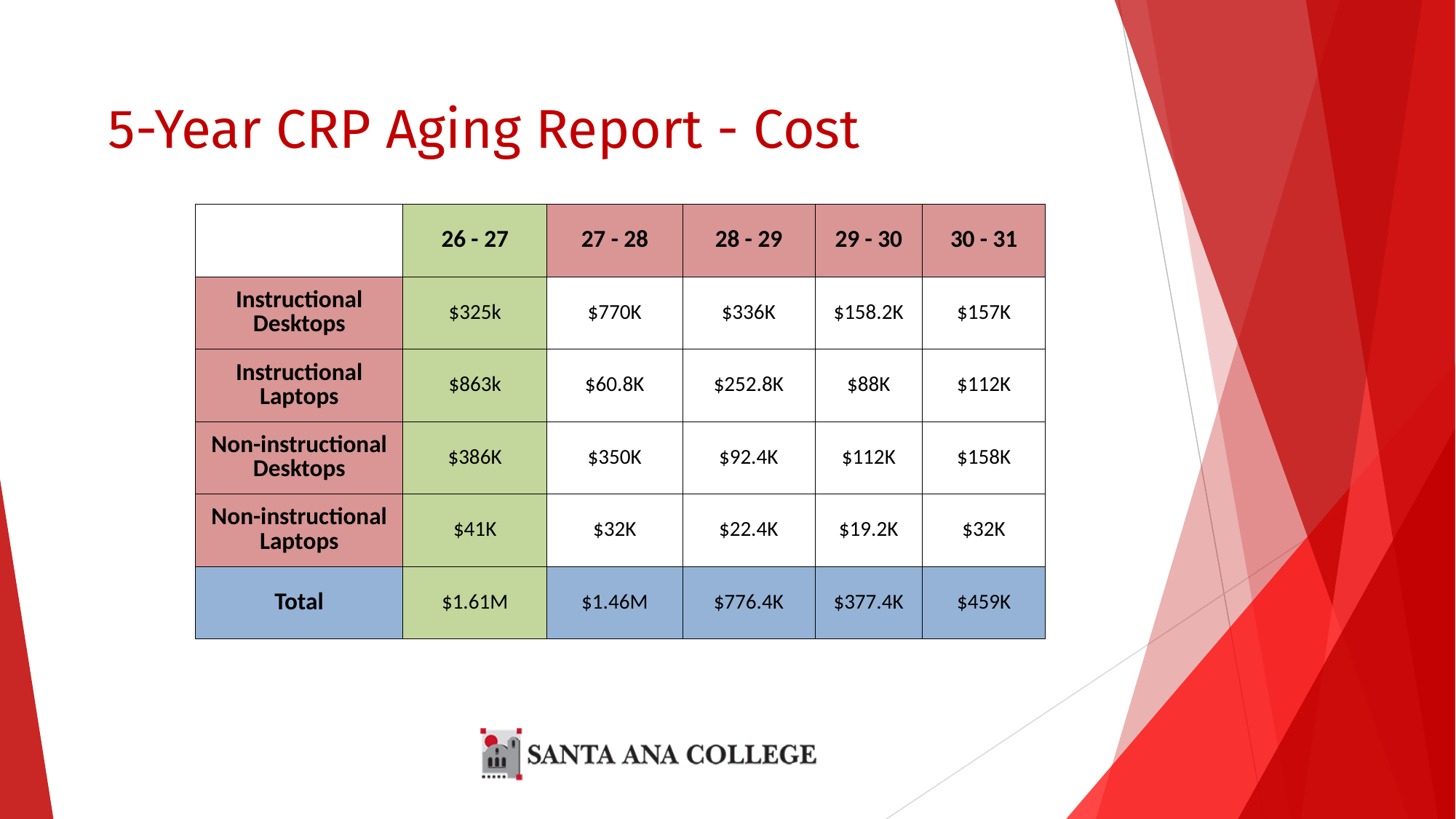

# 5-Year CRP Aging Report - Cost
|  | 26 - 27 | 27 - 28 | 28 - 29 | 29 - 30 | 30 - 31 |
| --- | --- | --- | --- | --- | --- |
| Instructional Desktops | $325k | $770K | $336K | $158.2K | $157K |
| Instructional Laptops | $863k | $60.8K | $252.8K | $88K | $112K |
| Non-instructional Desktops | $386K | $350K | $92.4K | $112K | $158K |
| Non-instructional Laptops | $41K | $32K | $22.4K | $19.2K | $32K |
| Total | $1.61M | $1.46M | $776.4K | $377.4K | $459K |